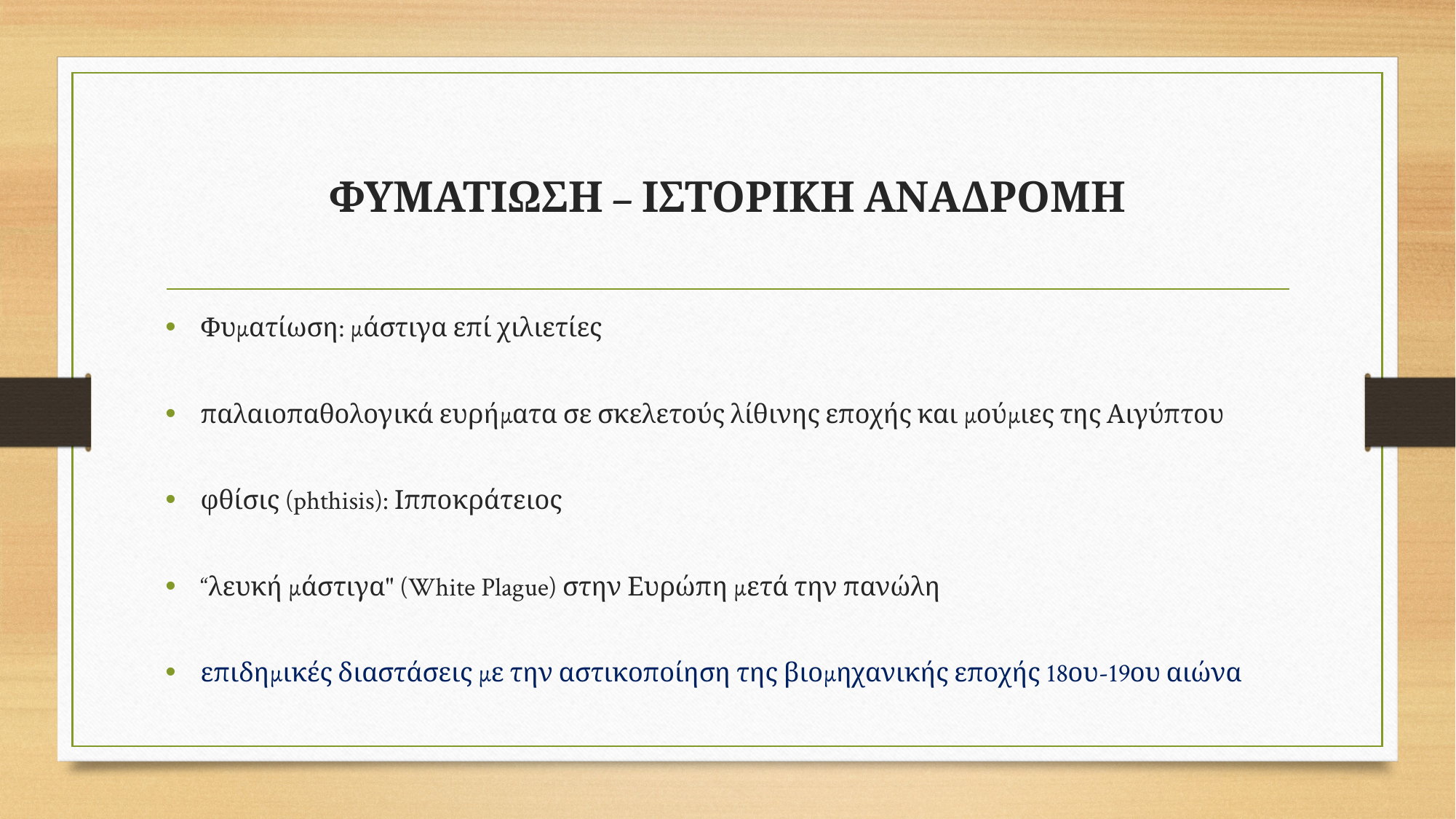

# ΦΥΜΑΤΙΩΣΗ – ΙΣΤΟΡΙΚΗ ΑΝΑΔΡΟΜΗ
Φυματίωση: μάστιγα επί χιλιετίες

παλαιοπαθολογικά ευρήματα σε σκελετούς λίθινης εποχής και μούμιες της Αιγύπτου

φθίσις (phthisis): Ιπποκράτειος

“λευκή μάστιγα" (White Plague) στην Ευρώπη μετά την πανώλη

επιδημικές διαστάσεις με την αστικοποίηση της βιομηχανικής εποχής 18ου-19ου αιώνα